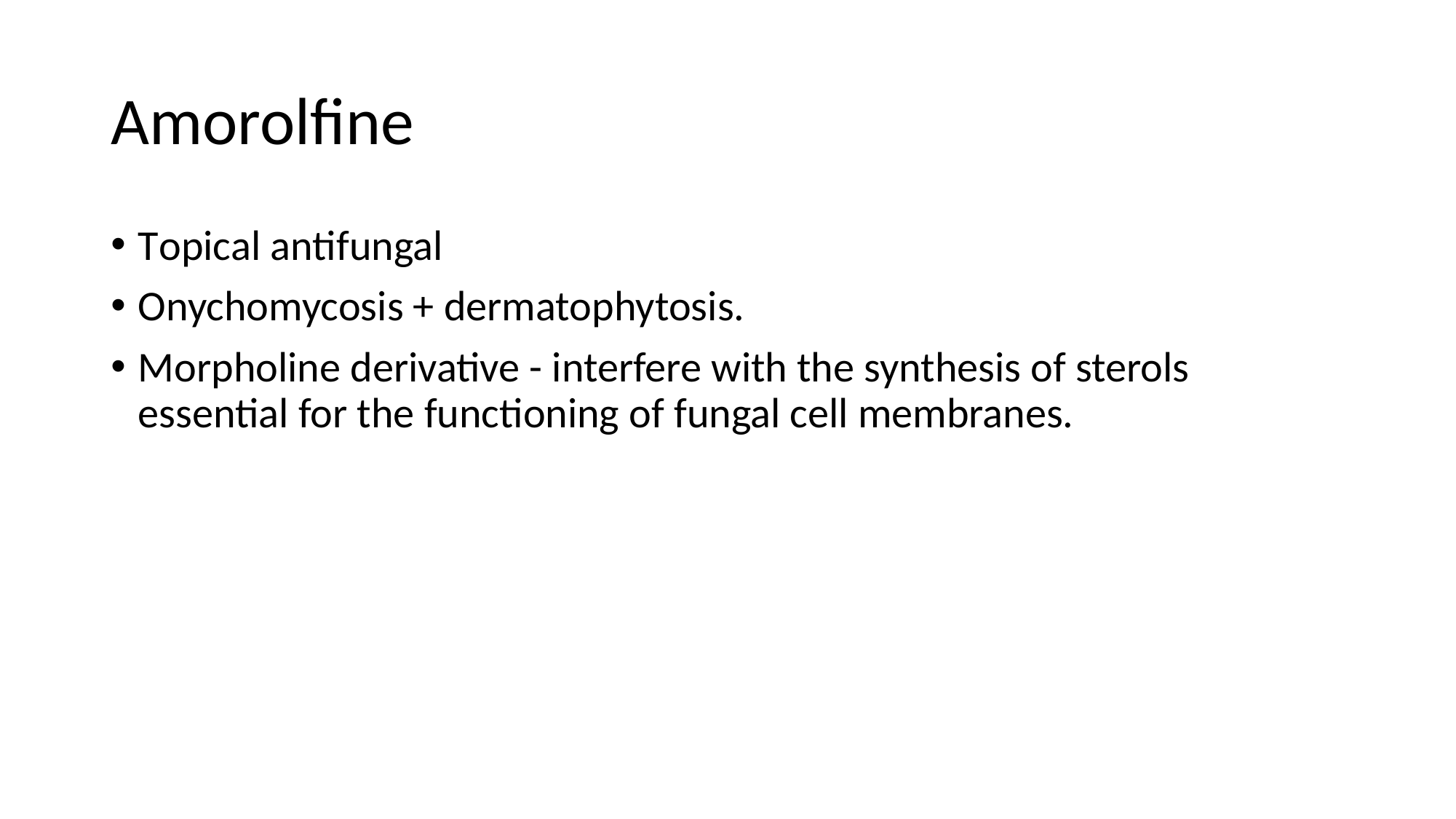

# Amorolfine
Topical antifungal
Onychomycosis + dermatophytosis.
Morpholine derivative - interfere with the synthesis of sterols essential for the functioning of fungal cell membranes.